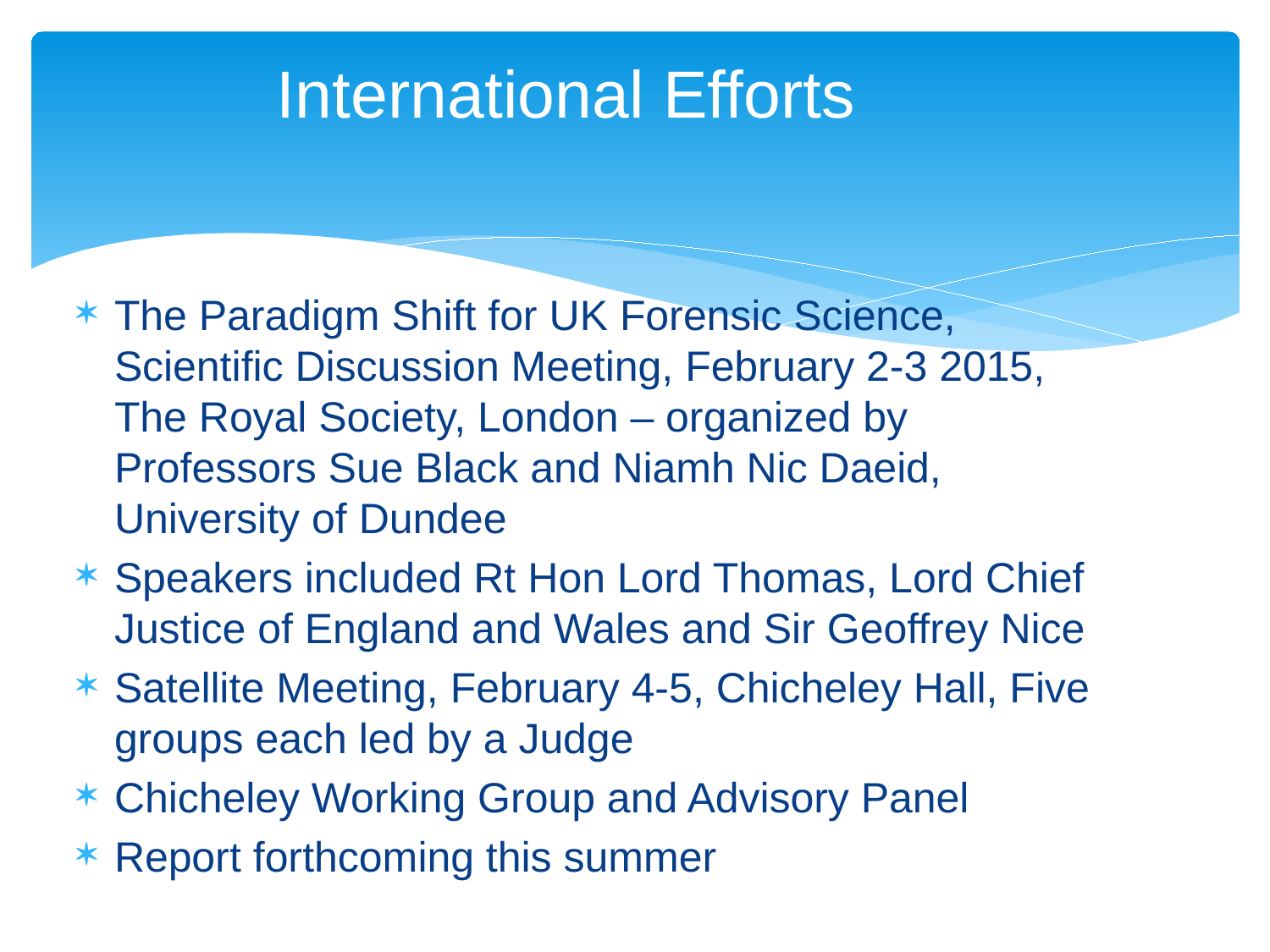

# International Efforts
The Paradigm Shift for UK Forensic Science, Scientific Discussion Meeting, February 2-3 2015, The Royal Society, London – organized by Professors Sue Black and Niamh Nic Daeid, University of Dundee
Speakers included Rt Hon Lord Thomas, Lord Chief Justice of England and Wales and Sir Geoffrey Nice
Satellite Meeting, February 4-5, Chicheley Hall, Five groups each led by a Judge
Chicheley Working Group and Advisory Panel
Report forthcoming this summer